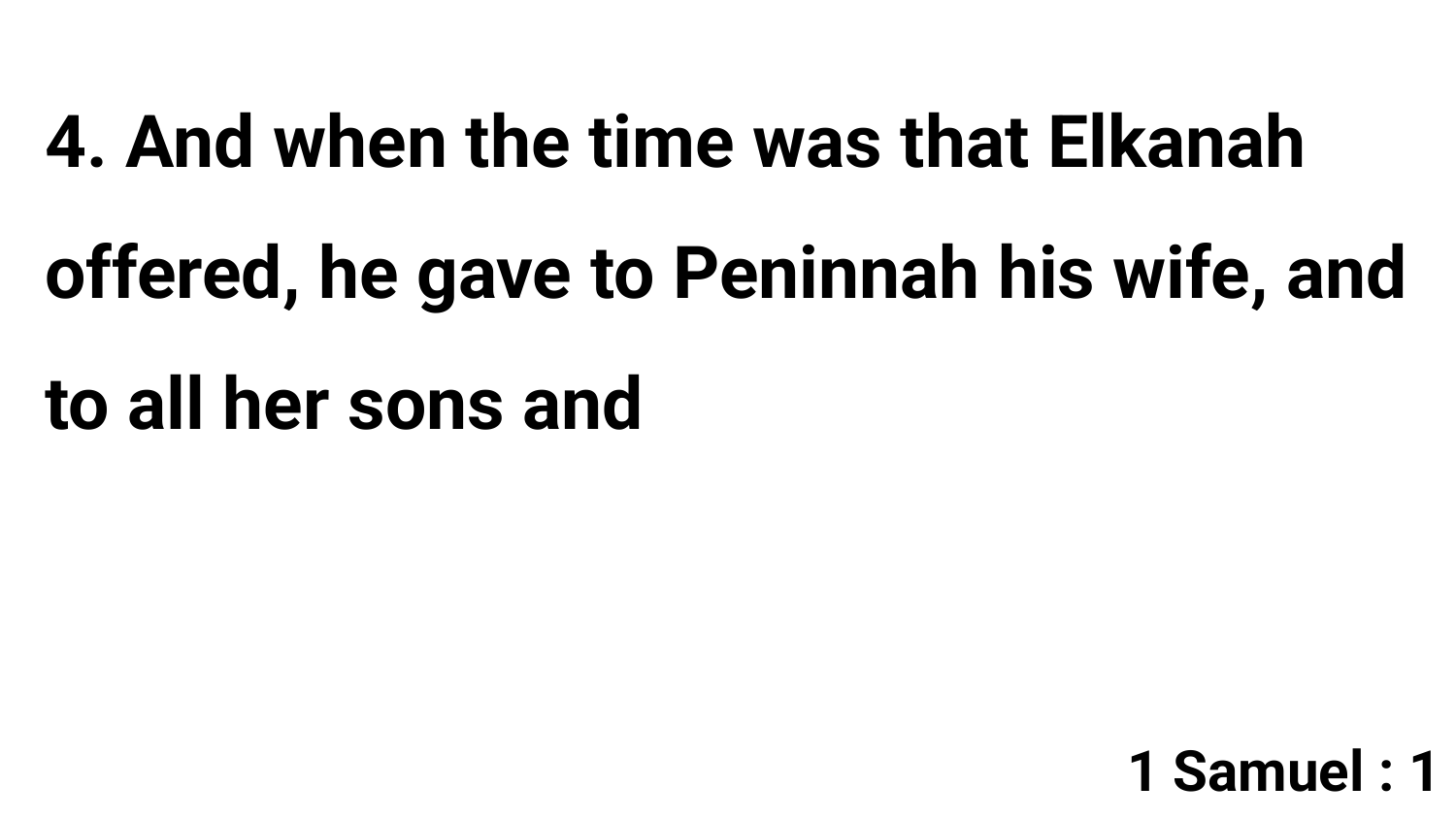

4. And when the time was that Elkanah offered, he gave to Peninnah his wife, and to all her sons and
1 Samuel : 1